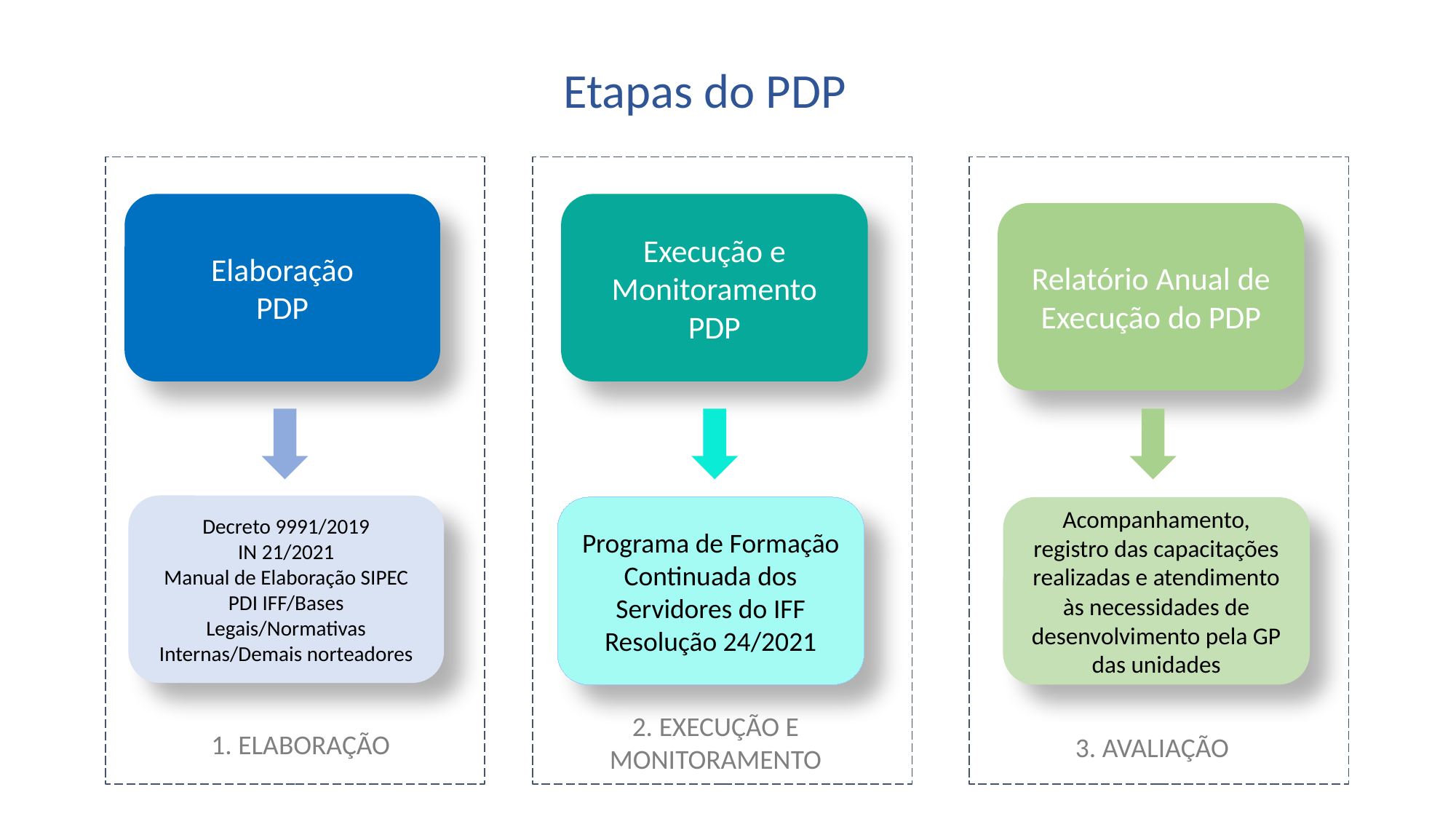

# Etapas do PDP

Elaboração
PDP
Execução e Monitoramento
PDP
Relatório Anual de Execução do PDP

Decreto 9991/2019
IN 21/2021
Manual de Elaboração SIPEC
PDI IFF/Bases Legais/Normativas Internas/Demais norteadores

Programa de Formação Continuada dos Servidores do IFF
Resolução 24/2021
Acompanhamento, registro das capacitações realizadas e atendimento às necessidades de desenvolvimento pela GP das unidades
2. EXECUÇÃO E MONITORAMENTO
1. ELABORAÇÃO
3. AVALIAÇÃO